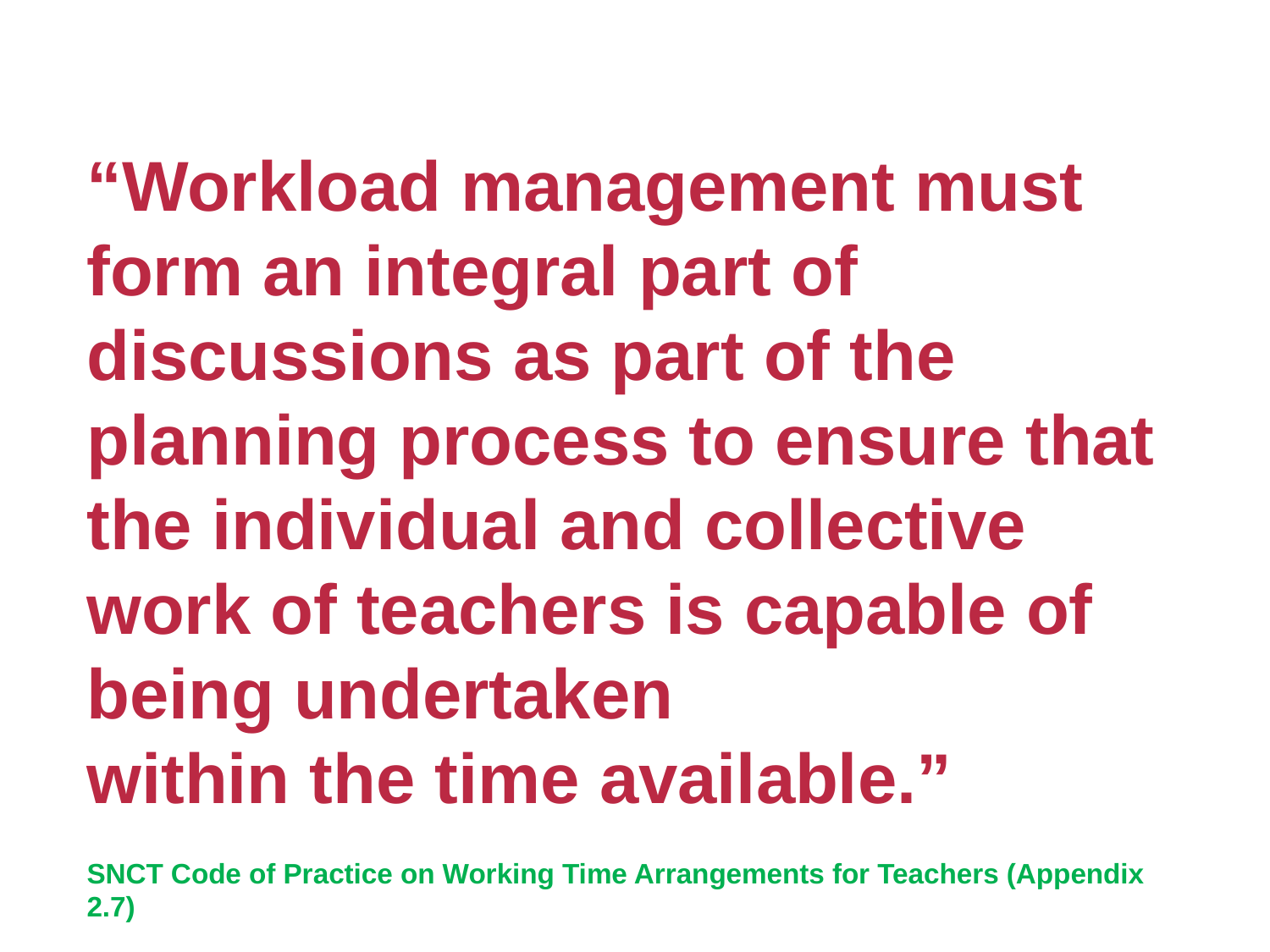

“Workload management must form an integral part of discussions as part of the planning process to ensure that the individual and collective work of teachers is capable of being undertaken
within the time available.”

SNCT Code of Practice on Working Time Arrangements for Teachers (Appendix 2.7)